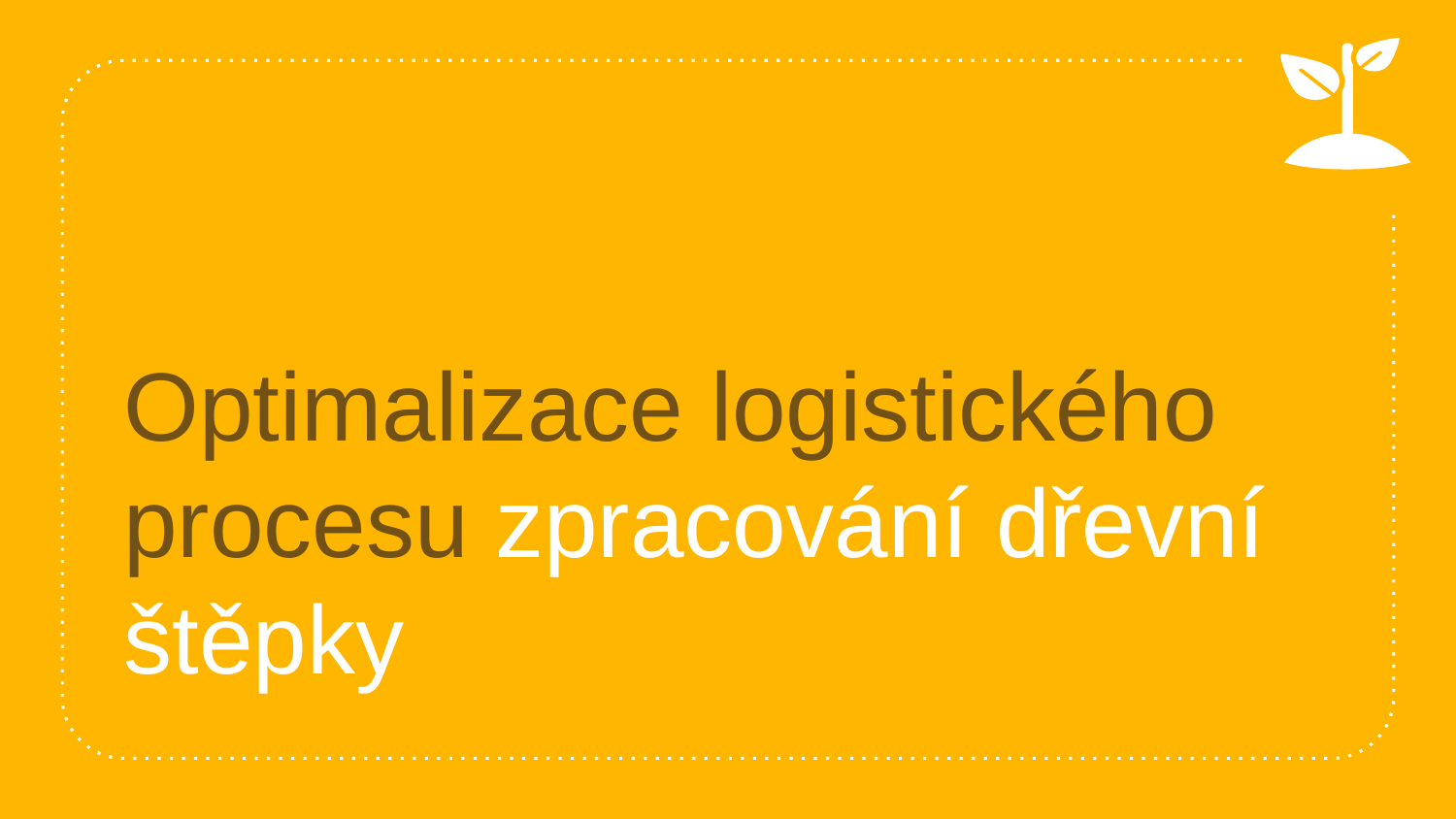

# Optimalizace logistického procesu zpracování dřevní štěpky